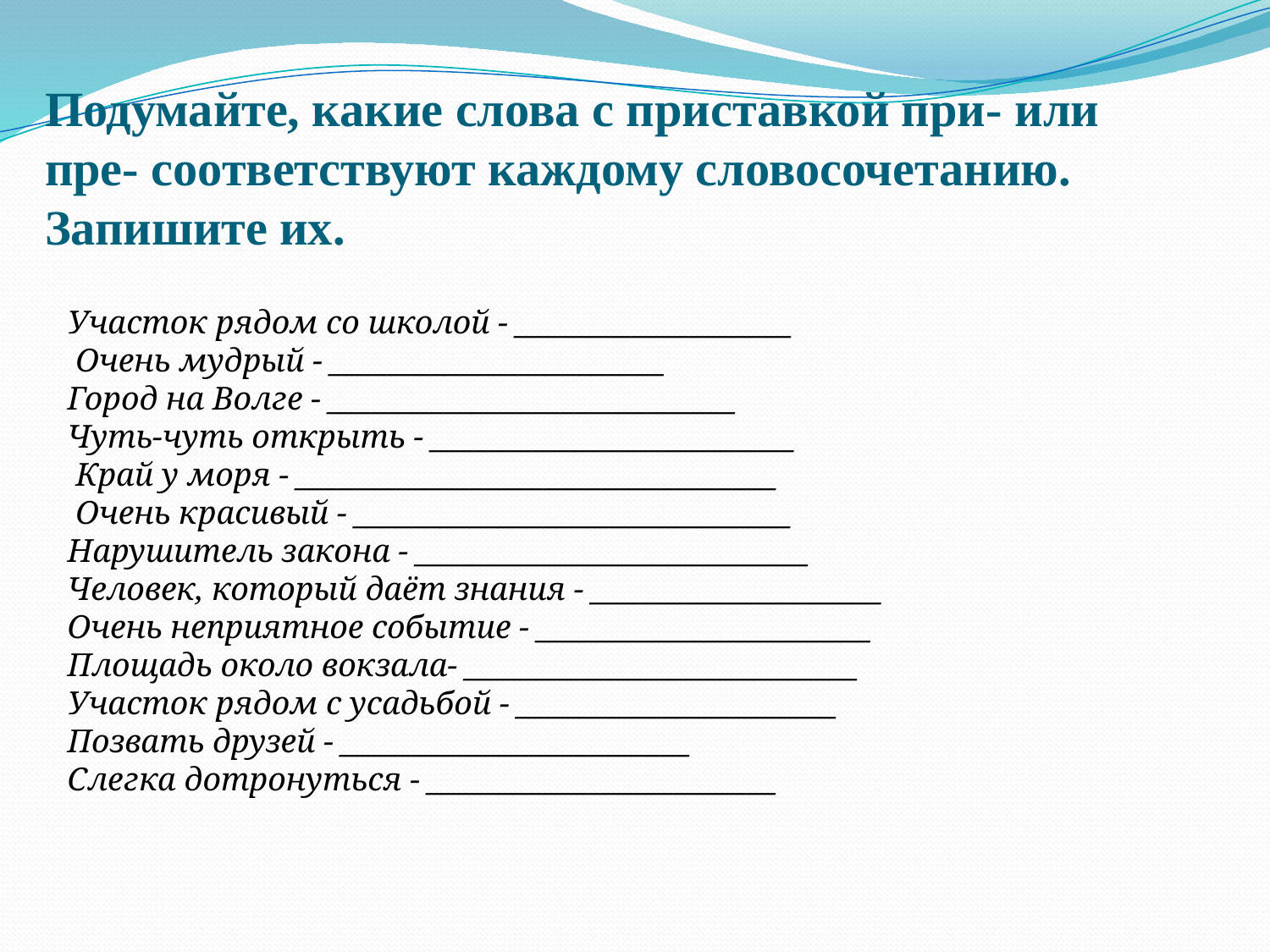

# Подумайте, какие слова с приставкой при- или пре- соответствуют каждому словосочетанию. Запишите их.
Участок рядом со школой - ___________________
 Очень мудрый - _______________________
Город на Волге - ____________________________
Чуть-чуть открыть - _________________________
 Край у моря - _________________________________
 Очень красивый - ______________________________
Нарушитель закона - ___________________________
Человек, который даёт знания - ____________________
Очень неприятное событие - _______________________
Площадь около вокзала- ___________________________
Участок рядом с усадьбой - ______________________
Позвать друзей - ________________________
Слегка дотронуться - ________________________